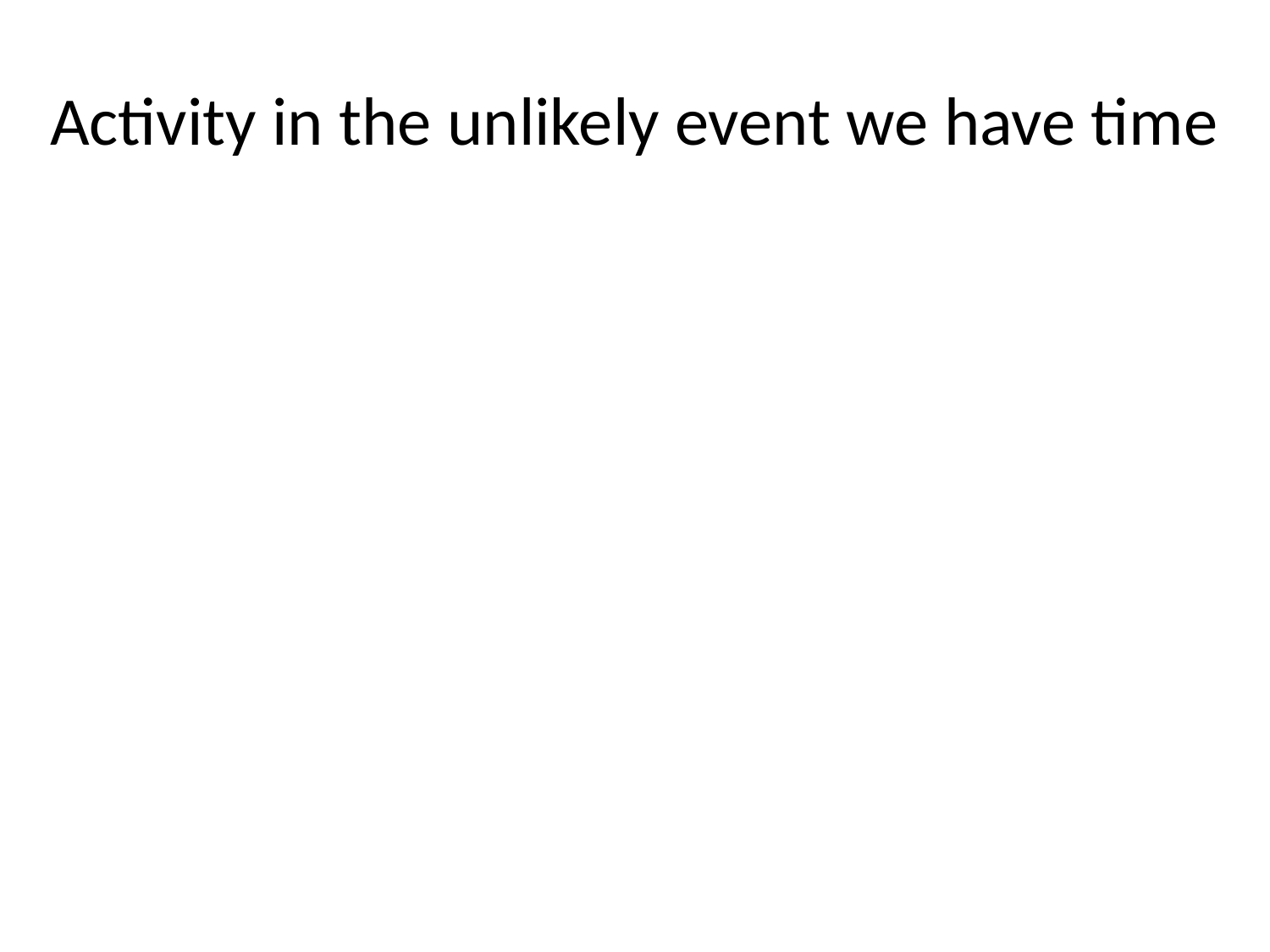

# Activity in the unlikely event we have time